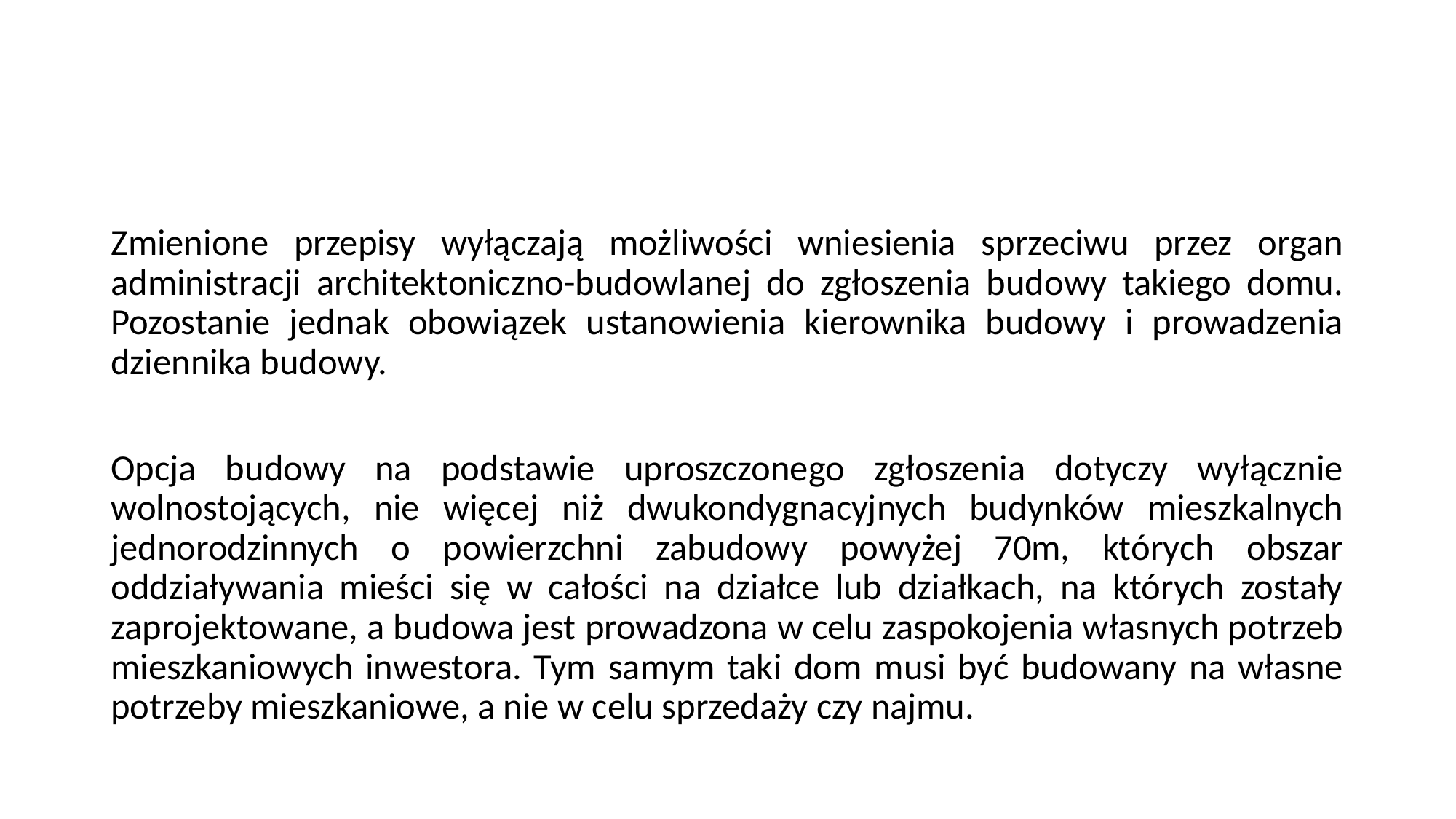

#
Zmienione przepisy wyłączają możliwości wniesienia sprzeciwu przez organ administracji architektoniczno-budowlanej do zgłoszenia budowy takiego domu. Pozostanie jednak obowiązek ustanowienia kierownika budowy i prowadzenia dziennika budowy.

Opcja budowy na podstawie uproszczonego zgłoszenia dotyczy wyłącznie wolnostojących, nie więcej niż dwukondygnacyjnych budynków mieszkalnych jednorodzinnych o powierzchni zabudowy powyżej 70m, których obszar oddziaływania mieści się w całości na działce lub działkach, na których zostały zaprojektowane, a budowa jest prowadzona w celu zaspokojenia własnych potrzeb mieszkaniowych inwestora. Tym samym taki dom musi być budowany na własne potrzeby mieszkaniowe, a nie w celu sprzedaży czy najmu.